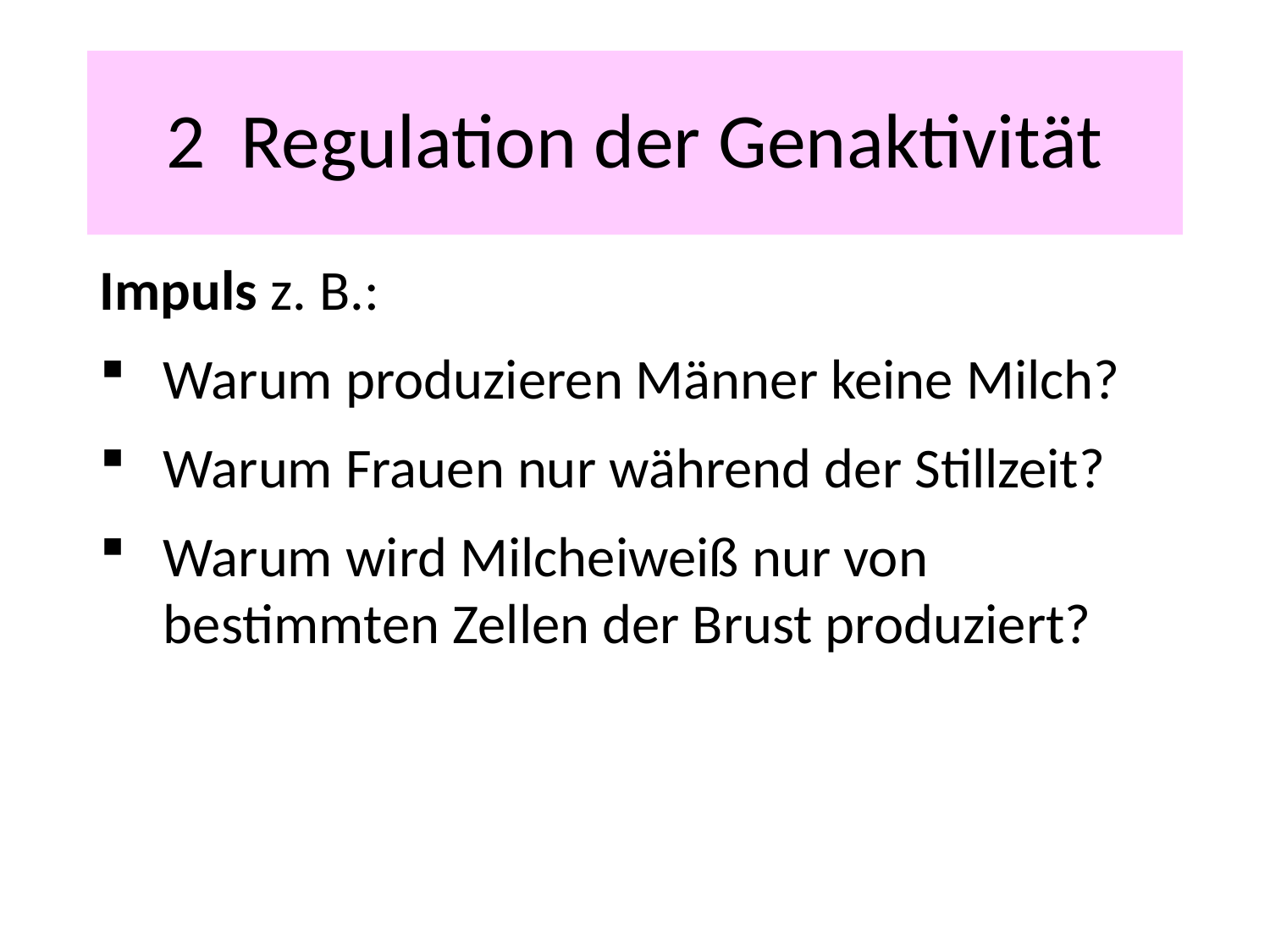

# 2  Regulation der Genaktivität
Impuls z. B.:
Warum produzieren Männer keine Milch?
Warum Frauen nur während der Stillzeit?
Warum wird Milcheiweiß nur von bestimmten Zellen der Brust produziert?